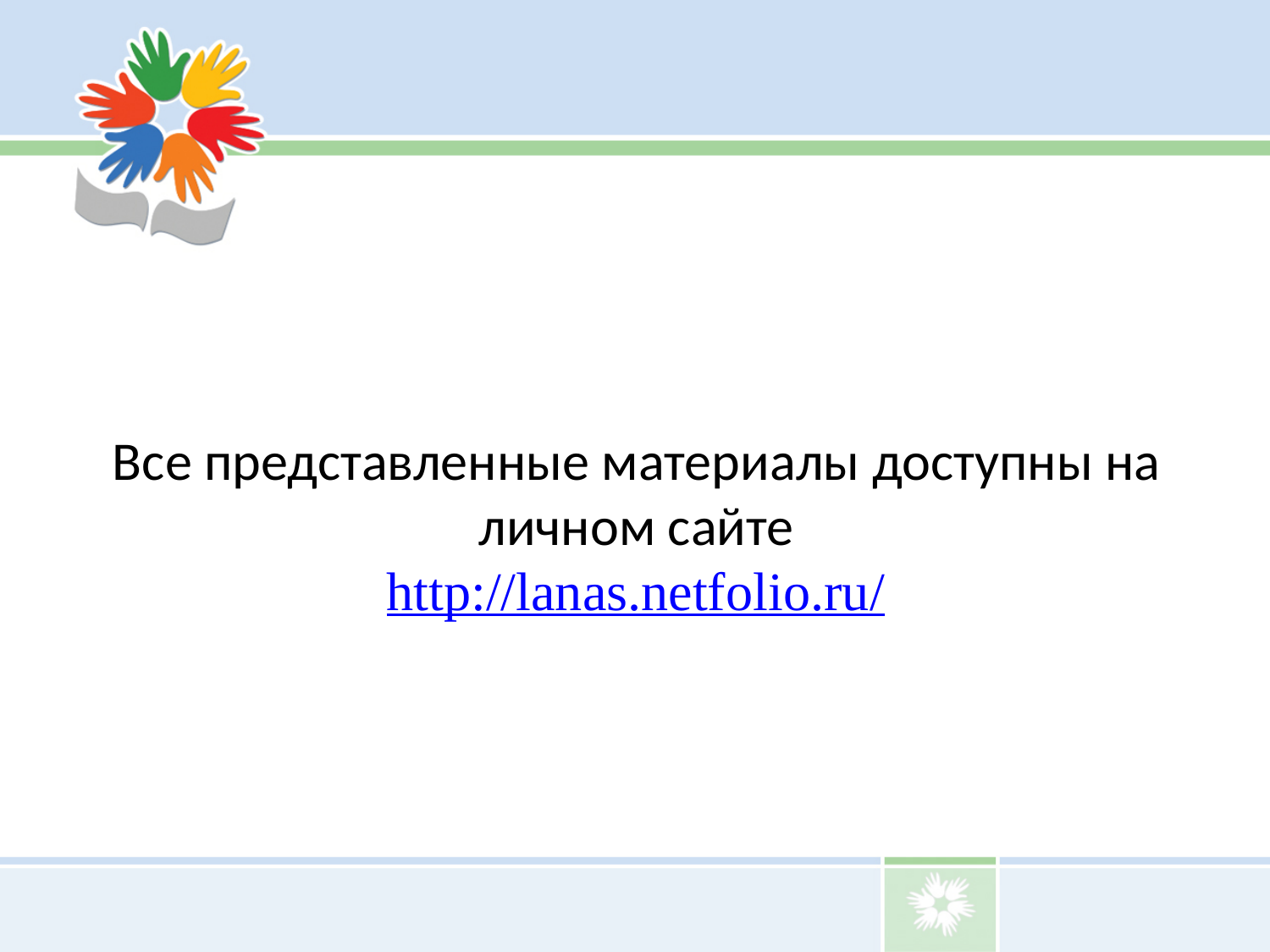

# Все представленные материалы доступны на личном сайте http://lanas.netfolio.ru/